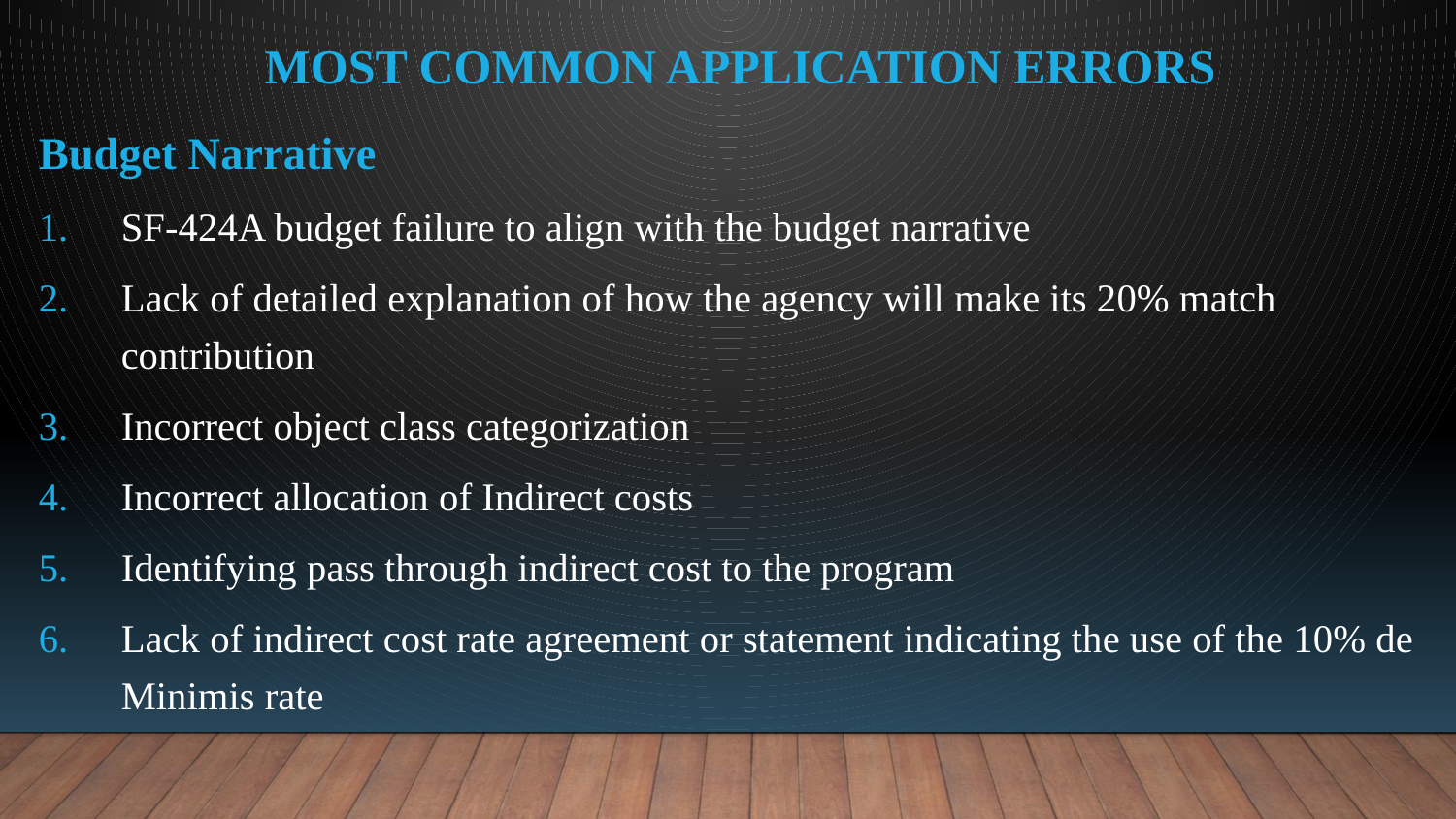

# Most Common Application Errors
Budget Narrative
SF-424A budget failure to align with the budget narrative
Lack of detailed explanation of how the agency will make its 20% match contribution
Incorrect object class categorization
Incorrect allocation of Indirect costs
Identifying pass through indirect cost to the program
Lack of indirect cost rate agreement or statement indicating the use of the 10% de Minimis rate